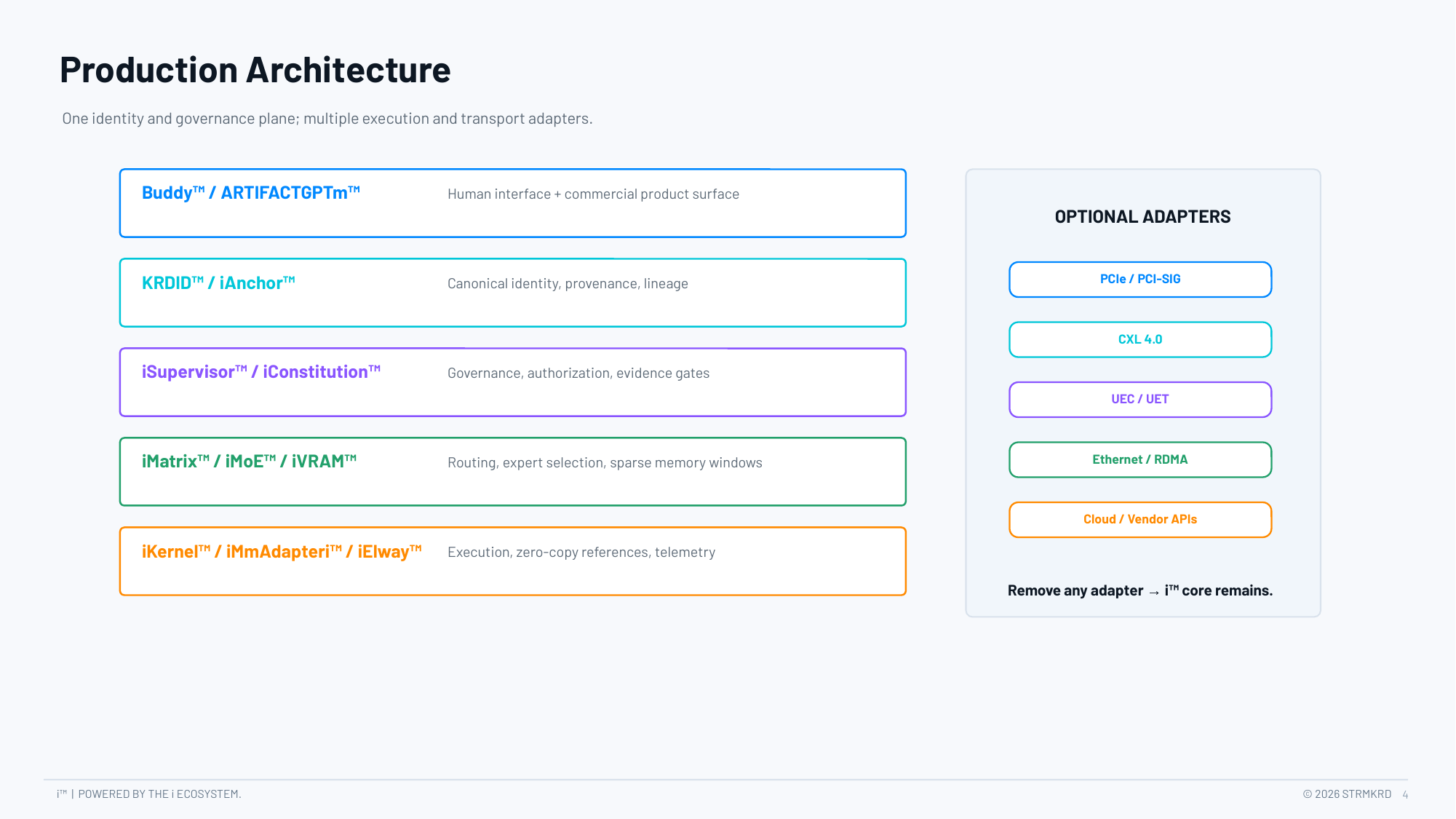

Production Architecture
One identity and governance plane; multiple execution and transport adapters.

Buddy™ / ARTIFACTGPTm™
Human interface + commercial product surface
OPTIONAL ADAPTERS

PCIe / PCI-SIG
KRDID™ / iAnchor™
Canonical identity, provenance, lineage

CXL 4.0

iSupervisor™ / iConstitution™
Governance, authorization, evidence gates

UEC / UET

iMatrix™ / iMoE™ / iVRAM™
Ethernet / RDMA
Routing, expert selection, sparse memory windows

Cloud / Vendor APIs

iKernel™ / iMmAdapteri™ / iElway™
Execution, zero-copy references, telemetry
Remove any adapter → i™ core remains.
4